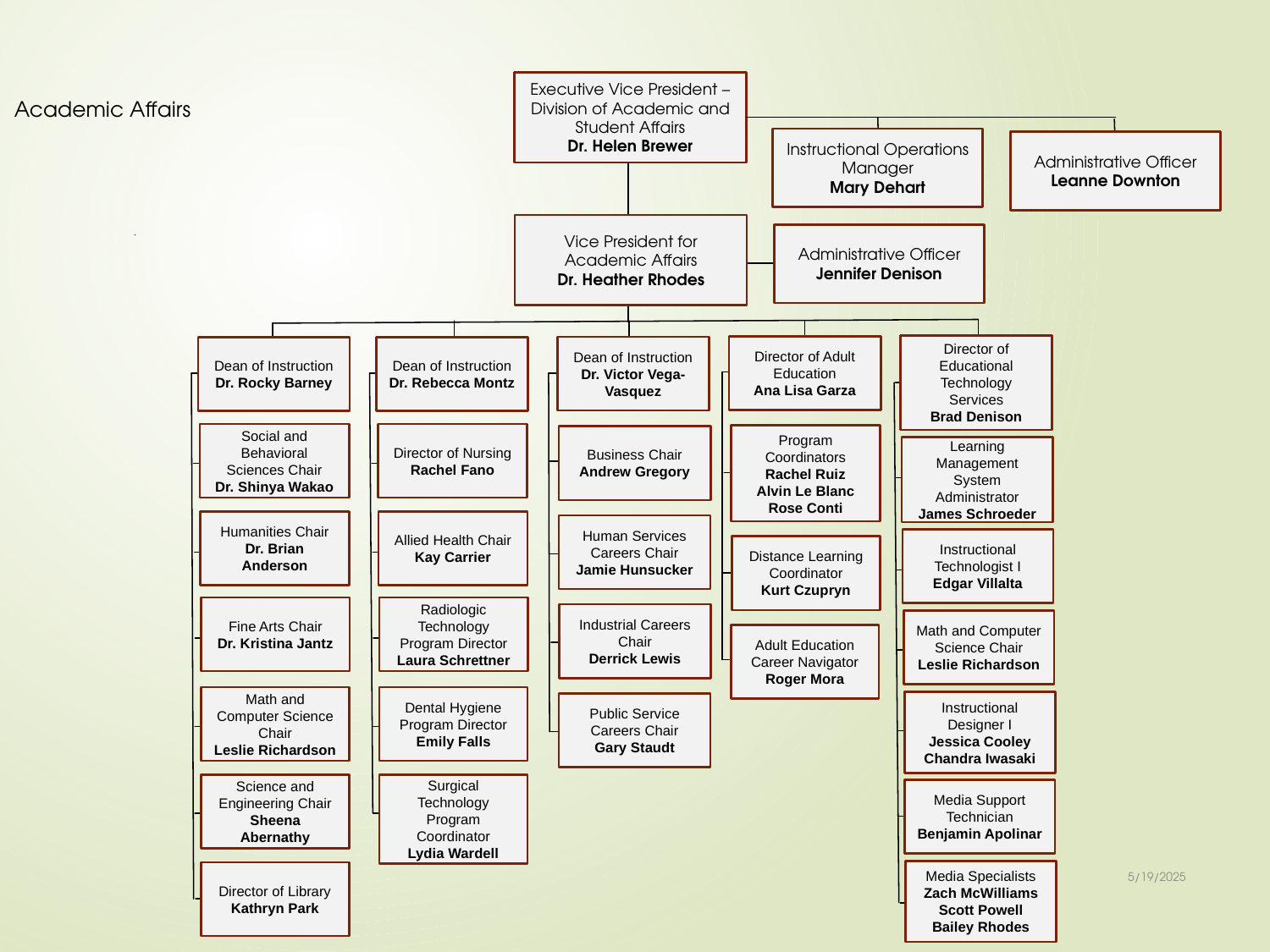

Executive Vice President – Division of Academic and Student Affairs
Dr. Helen Brewer
Academic Affairs
Instructional Operations Manager
Mary Dehart
Administrative Officer
Leanne Downton
Vice President for Academic Affairs
Dr. Heather Rhodes
Administrative Officer
Jennifer Denison
Director of Educational Technology Services
Brad Denison
Director of Adult Education
Ana Lisa Garza
Dean of Instruction
Dr. Victor Vega-Vasquez
Dean of Instruction
Dr. Rebecca Montz
Dean of Instruction
Dr. Rocky Barney
Director of Nursing
Rachel Fano
Social and Behavioral Sciences Chair
Dr. Shinya Wakao
Program Coordinators
Rachel Ruiz
Alvin Le Blanc
Rose Conti
Business Chair
Andrew Gregory
Learning Management System Administrator
James Schroeder
Allied Health Chair
Kay Carrier
Humanities Chair
Dr. Brian Anderson
Human Services Careers Chair
Jamie Hunsucker
Instructional Technologist I
Edgar Villalta
Distance Learning Coordinator
Kurt Czupryn
Radiologic Technology Program Director
Laura Schrettner
Fine Arts Chair
Dr. Kristina Jantz
Industrial Careers Chair
Derrick Lewis
Math and Computer Science Chair
Leslie Richardson
Adult Education Career Navigator
Roger Mora
Dental Hygiene Program Director
Emily Falls
Math and Computer Science Chair
Leslie Richardson
Instructional Designer I
Jessica Cooley
Chandra Iwasaki
Public Service Careers Chair
Gary Staudt
Surgical Technology Program Coordinator
Lydia Wardell
Science and Engineering Chair
Sheena Abernathy
Media Support Technician
Benjamin Apolinar
5/19/2025
Media Specialists Zach McWilliams
Scott Powell
Bailey Rhodes
Director of Library
Kathryn Park